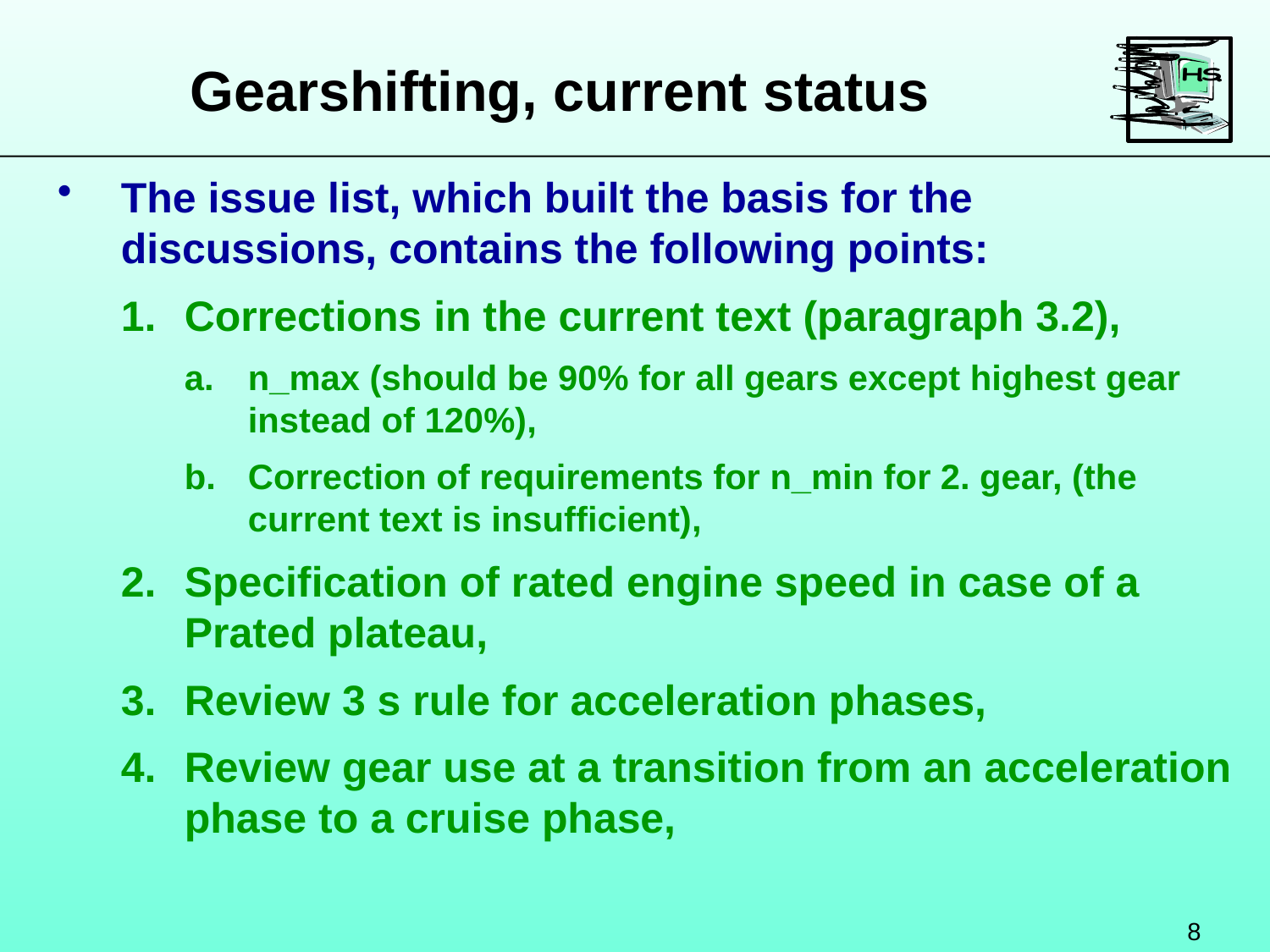

Gearshifting, current status

The issue list, which built the basis for the discussions, contains the following points:
Corrections in the current text (paragraph 3.2),
n_max (should be 90% for all gears except highest gear instead of 120%),
Correction of requirements for n_min for 2. gear, (the current text is insufficient),
Specification of rated engine speed in case of a Prated plateau,
Review 3 s rule for acceleration phases,
Review gear use at a transition from an acceleration phase to a cruise phase,

8